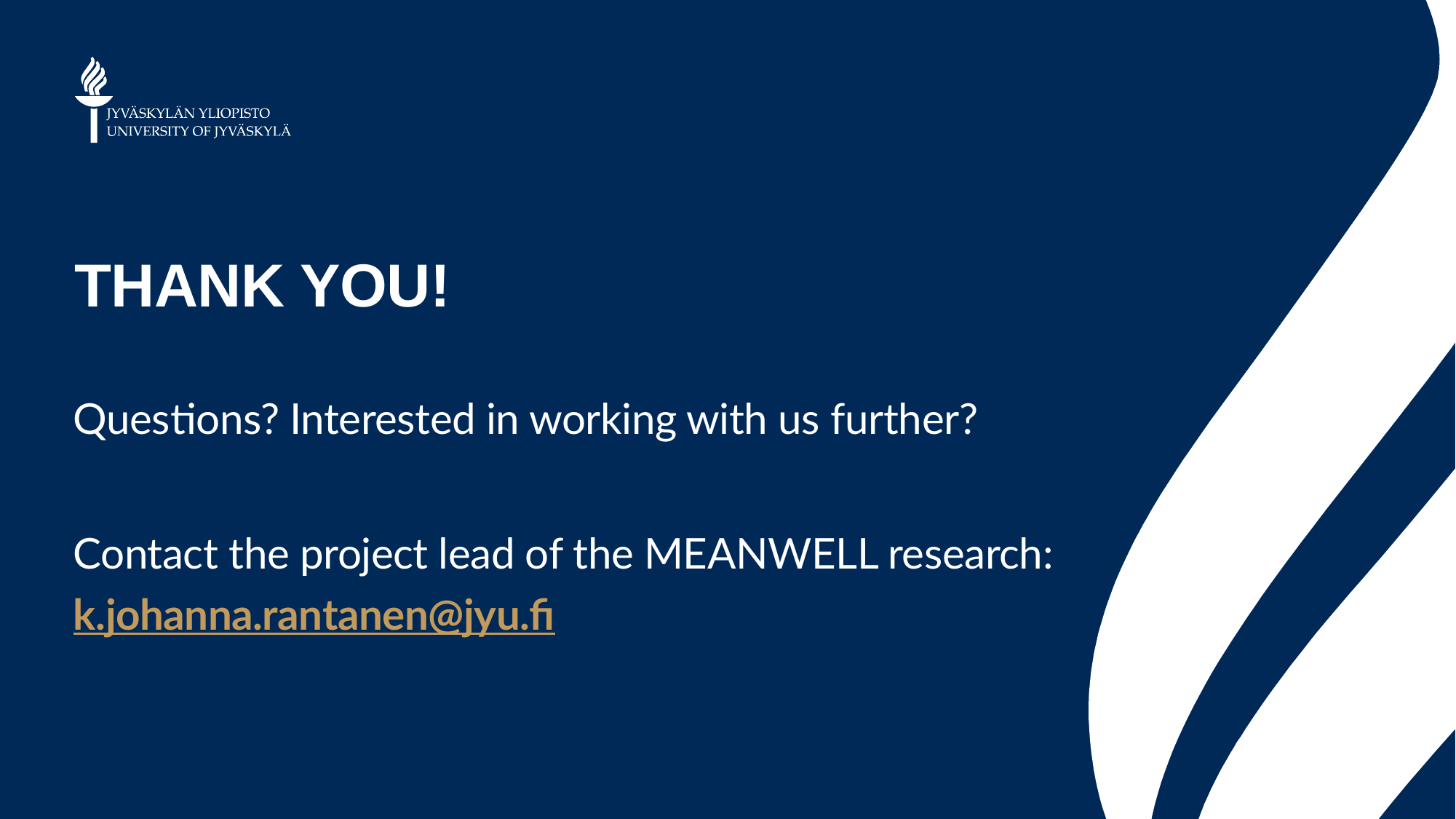

# THANK YOU!
Questions? Interested in working with us further?

Contact the project lead of the MEANWELL research: k.johanna.rantanen@jyu.fi